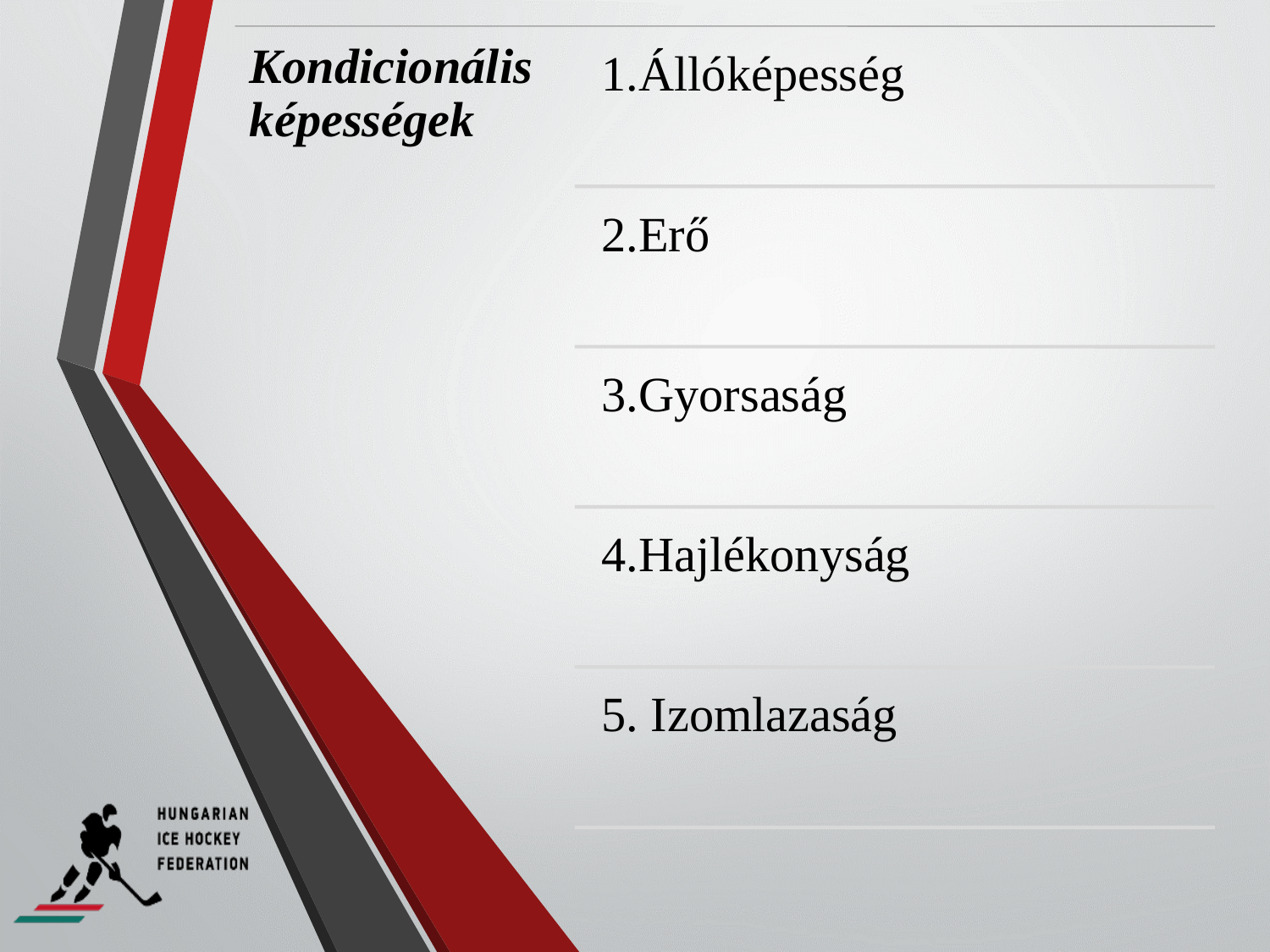

Kondicionális képességek
1.Állóképesség
2.Erő
3.Gyorsaság
4.Hajlékonyság
5. Izomlazaság